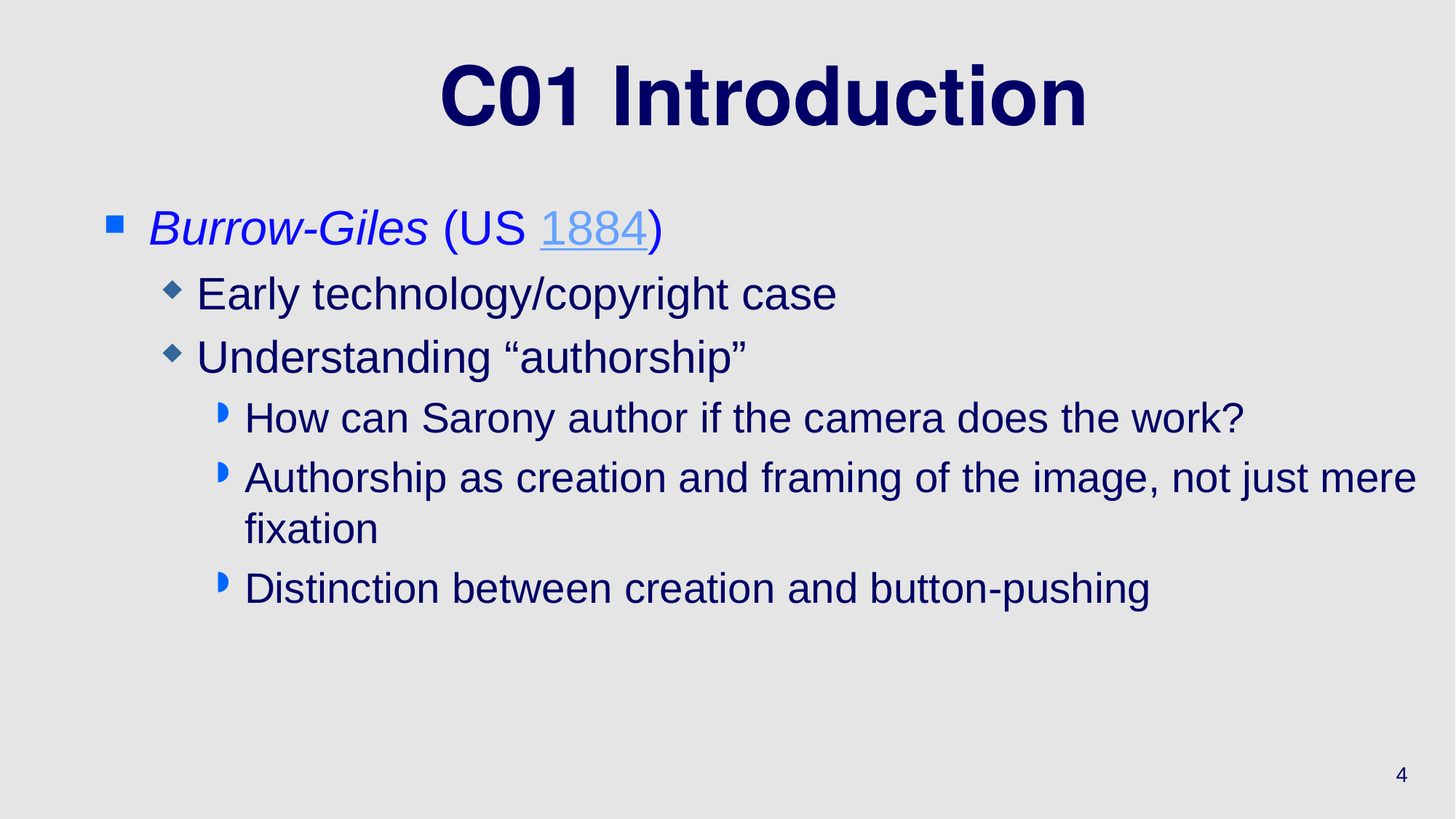

# C01 Introduction
Burrow-Giles (US 1884)
Early technology/copyright case
Understanding “authorship”
How can Sarony author if the camera does the work?
Authorship as creation and framing of the image, not just mere fixation
Distinction between creation and button-pushing
4